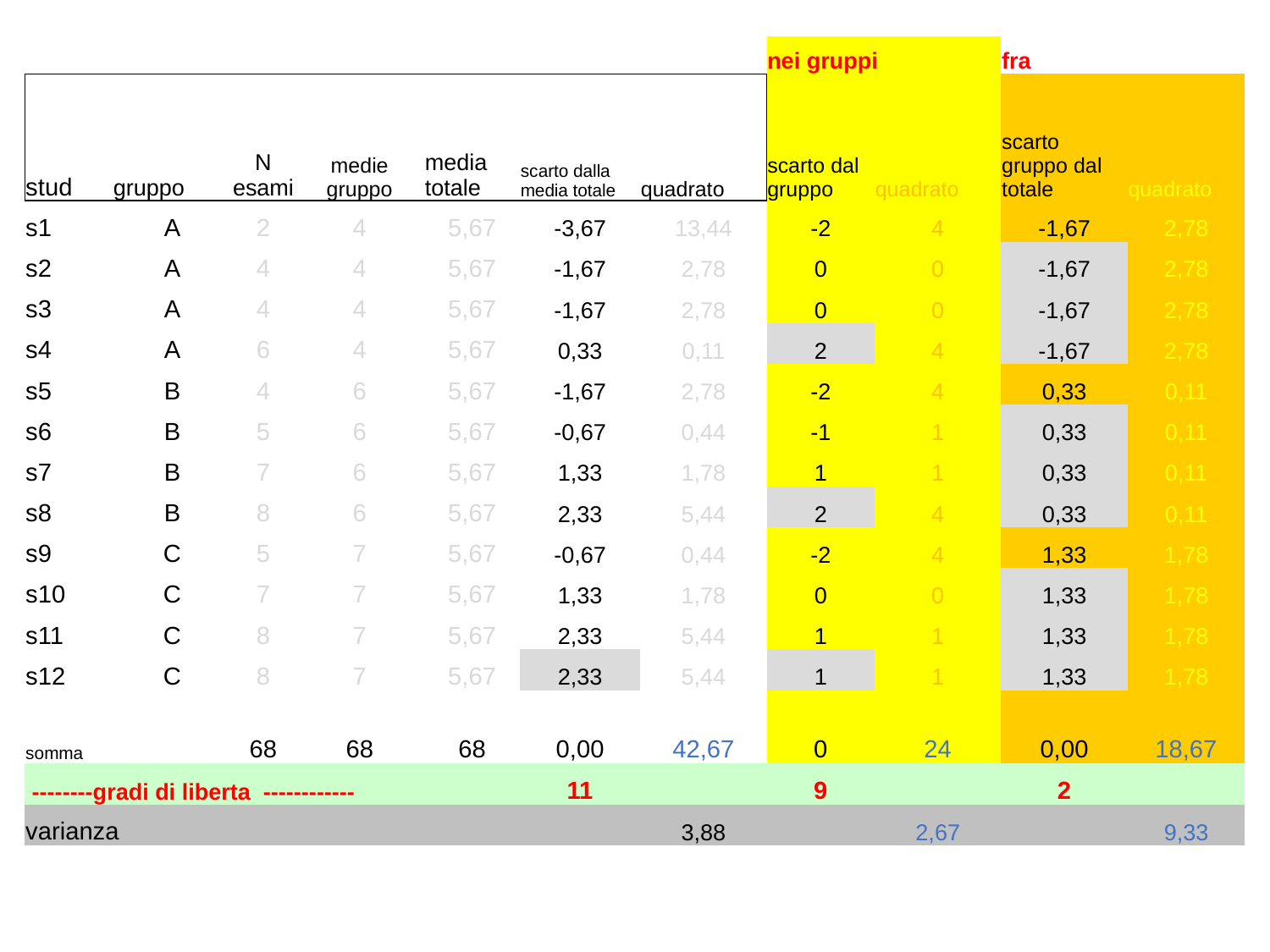

|  |  |  |  |  |  |  |  | nei gruppi |  | fra |  |
| --- | --- | --- | --- | --- | --- | --- | --- | --- | --- | --- | --- |
| stud | gruppo | N esami | medie gruppo | medie gruppo | media totale | scarto dalla media totale | quadrato | scarto dal gruppo | quadrato | scarto gruppo dal totale | quadrato |
| s1 | A | 2 | 4 | 4 | 5,67 | -3,67 | 13,44 | -2 | 4 | -1,67 | 2,78 |
| s2 | A | 4 | 4 | 4 | 5,67 | -1,67 | 2,78 | 0 | 0 | -1,67 | 2,78 |
| s3 | A | 4 | 4 | 4 | 5,67 | -1,67 | 2,78 | 0 | 0 | -1,67 | 2,78 |
| s4 | A | 6 | 4 | 4 | 5,67 | 0,33 | 0,11 | 2 | 4 | -1,67 | 2,78 |
| s5 | B | 4 | 6 | 6 | 5,67 | -1,67 | 2,78 | -2 | 4 | 0,33 | 0,11 |
| s6 | B | 5 | 6 | 6 | 5,67 | -0,67 | 0,44 | -1 | 1 | 0,33 | 0,11 |
| s7 | B | 7 | 6 | 6 | 5,67 | 1,33 | 1,78 | 1 | 1 | 0,33 | 0,11 |
| s8 | B | 8 | 6 | 6 | 5,67 | 2,33 | 5,44 | 2 | 4 | 0,33 | 0,11 |
| s9 | C | 5 | 7 | 7 | 5,67 | -0,67 | 0,44 | -2 | 4 | 1,33 | 1,78 |
| s10 | C | 7 | 7 | 7 | 5,67 | 1,33 | 1,78 | 0 | 0 | 1,33 | 1,78 |
| s11 | C | 8 | 7 | 7 | 5,67 | 2,33 | 5,44 | 1 | 1 | 1,33 | 1,78 |
| s12 | C | 8 | 7 | 7 | 5,67 | 2,33 | 5,44 | 1 | 1 | 1,33 | 1,78 |
|  |  |  |  |  |  |  |  |  |  |  |  |
| somma |  | 68 | 68 | 68 | 68 | 0,00 | 42,67 | 0 | 24 | 0,00 | 18,67 |
| --------gradi di liberta ------------ |  |  |  |  |  | 11 |  | 9 |  | 2 |  |
| varianza |  |  |  |  |  |  | 3,88 |  | 2,67 |  | 9,33 |